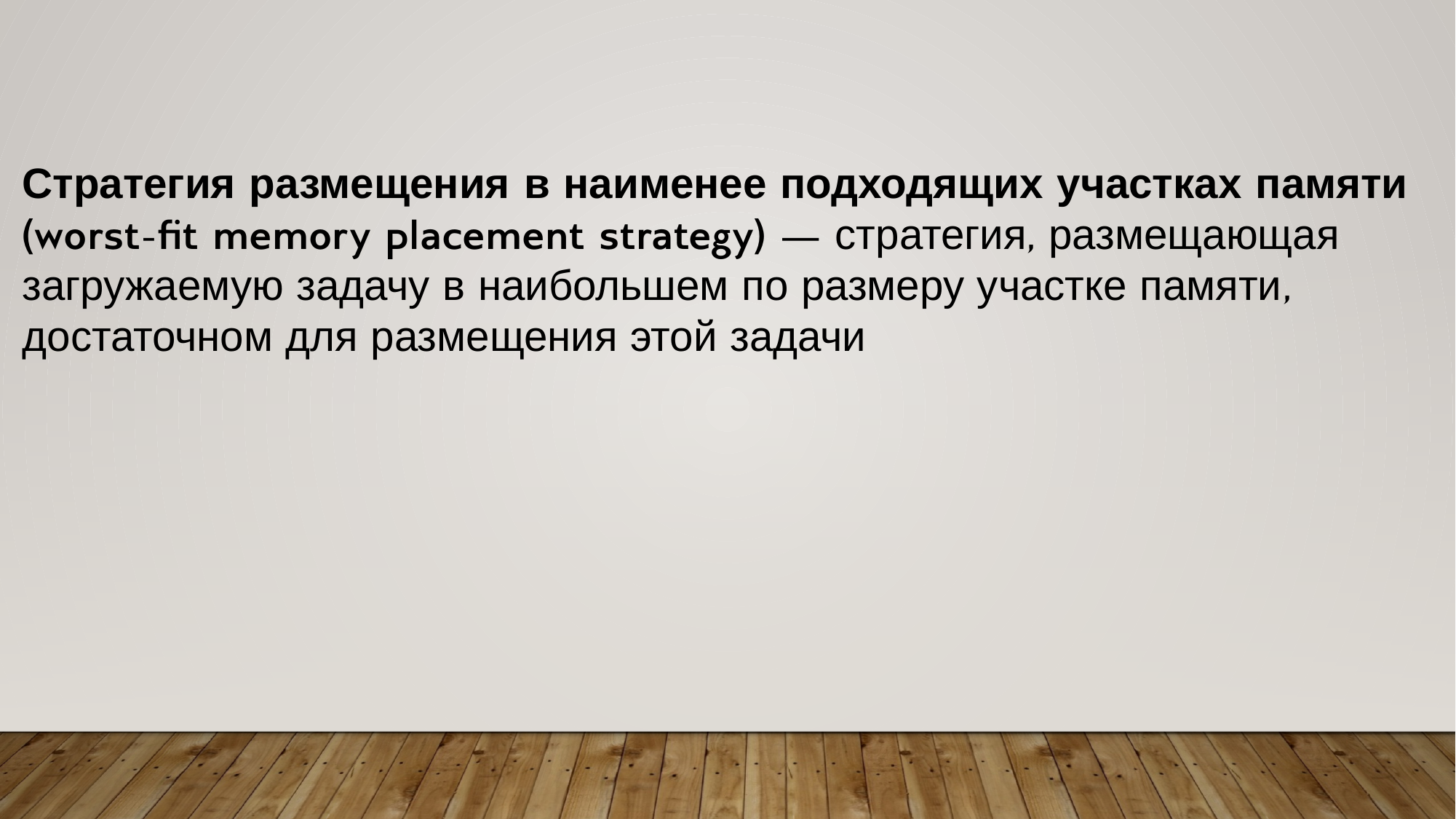

Стратегия размещения в наименее подходящих участках памяти (worst-fit memory placement strategy) — стратегия, размещающая загружаемую задачу в наибольшем по размеру участке памяти, достаточном для размещения этой задачи